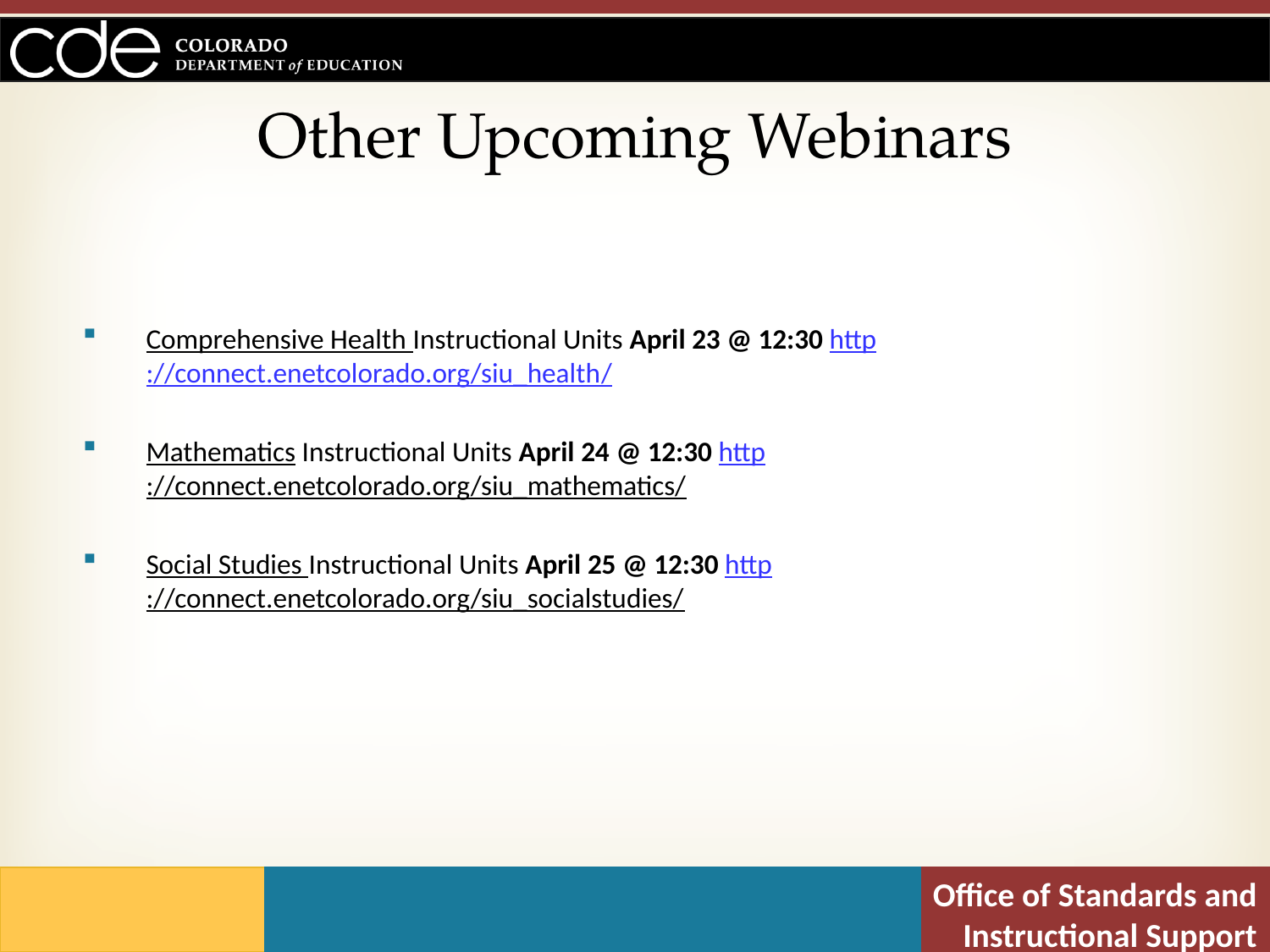

# Other Upcoming Webinars

Comprehensive Health Instructional Units April 23 @ 12:30 http://connect.enetcolorado.org/siu_health/

Mathematics Instructional Units April 24 @ 12:30 http://connect.enetcolorado.org/siu_mathematics/

Social Studies Instructional Units April 25 @ 12:30 http://connect.enetcolorado.org/siu_socialstudies/